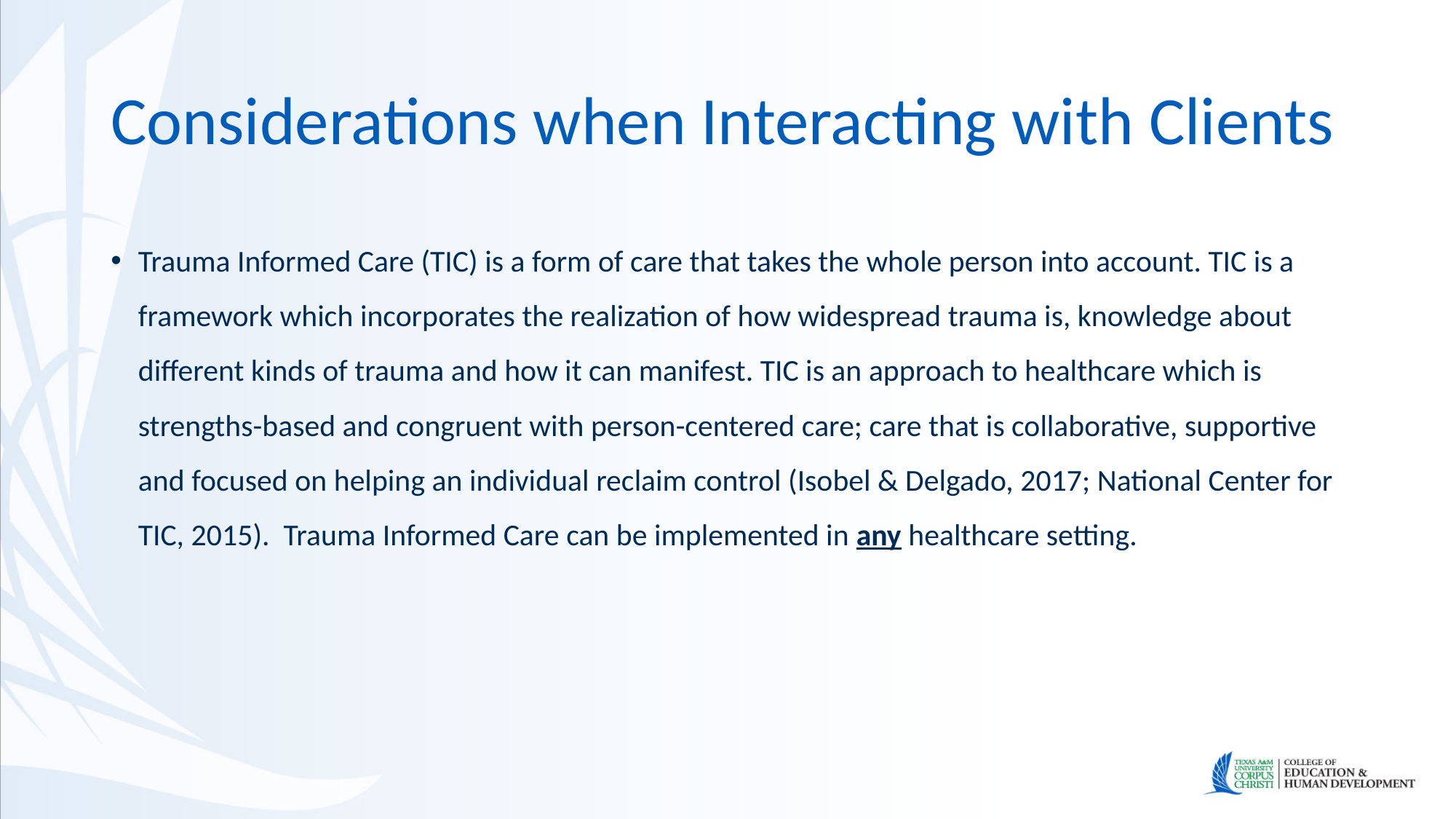

# Considerations when Interacting with Clients
Trauma Informed Care (TIC) is a form of care that takes the whole person into account. TIC is a framework which incorporates the realization of how widespread trauma is, knowledge about different kinds of trauma and how it can manifest. TIC is an approach to healthcare which is strengths-based and congruent with person-centered care; care that is collaborative, supportive and focused on helping an individual reclaim control (Isobel & Delgado, 2017; National Center for TIC, 2015).  Trauma Informed Care can be implemented in any healthcare setting.